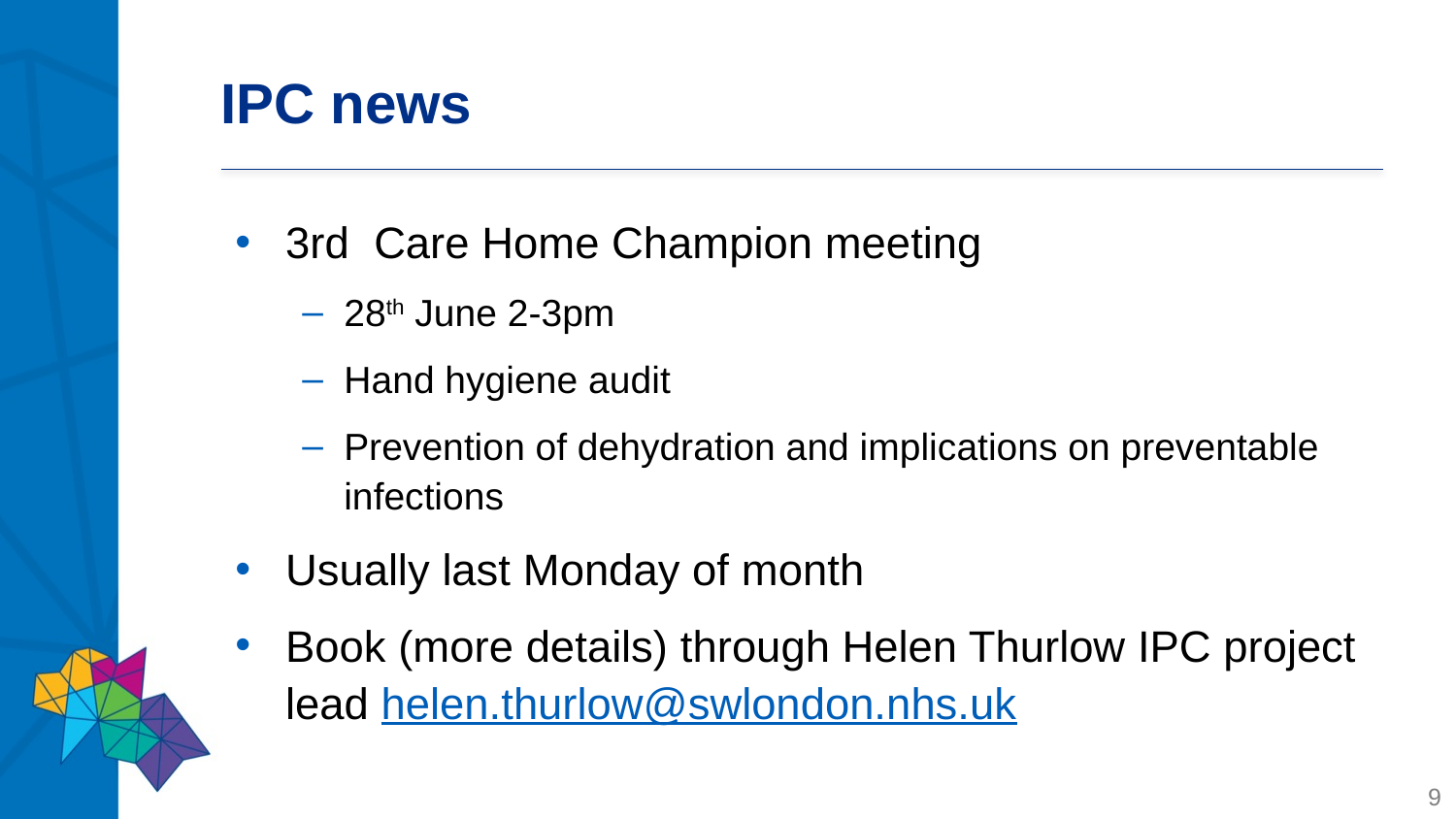

# IPC news
3rd  Care Home Champion meeting
28th June 2-3pm
Hand hygiene audit
Prevention of dehydration and implications on preventable infections
Usually last Monday of month
Book (more details) through Helen Thurlow IPC project lead helen.thurlow@swlondon.nhs.uk